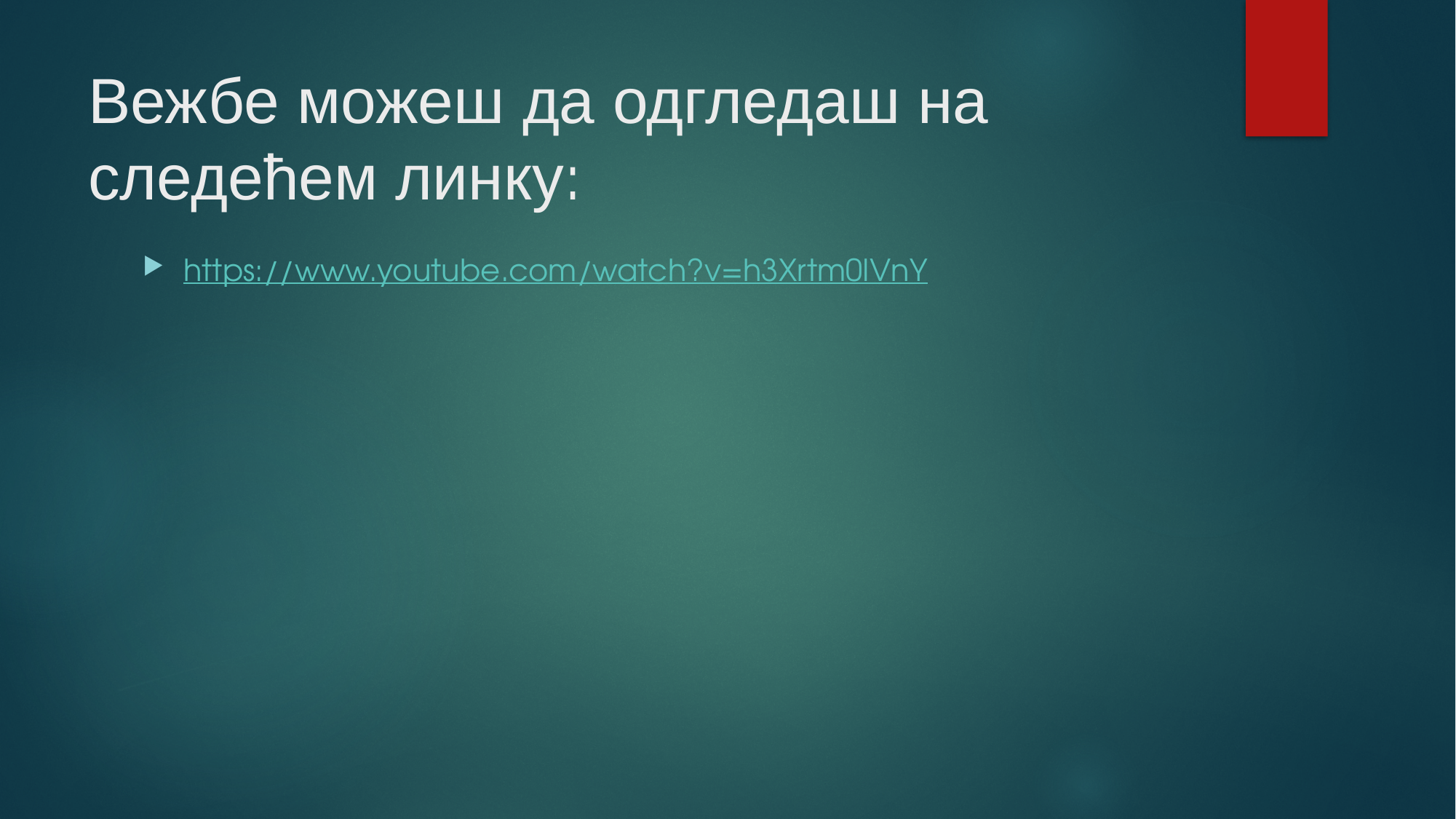

# Вежбе можеш да одгледаш на следећем линку:
https://www.youtube.com/watch?v=h3Xrtm0IVnY